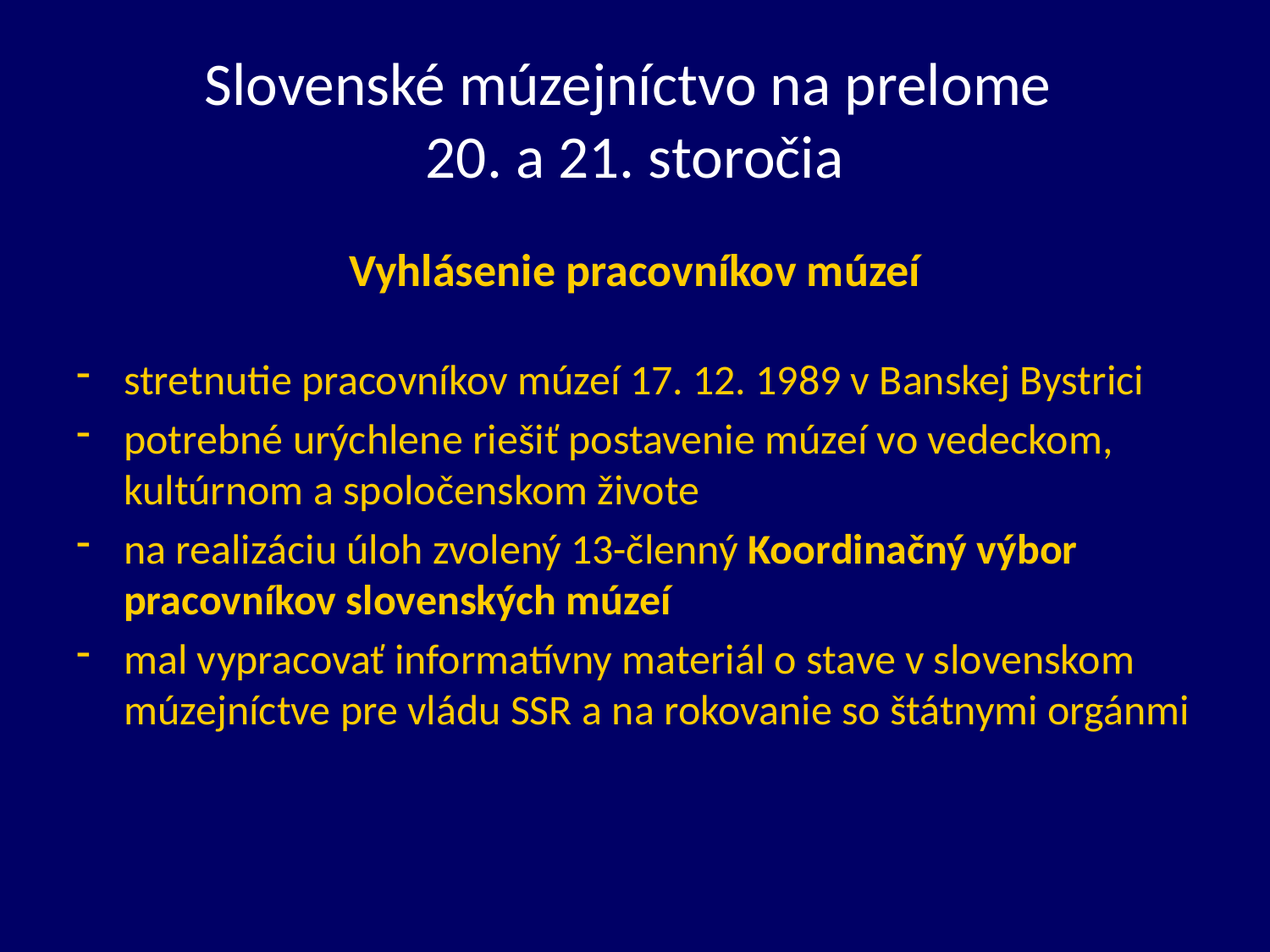

# Slovenské múzejníctvo na prelome 20. a 21. storočia
Vyhlásenie pracovníkov múzeí
stretnutie pracovníkov múzeí 17. 12. 1989 v Banskej Bystrici
potrebné urýchlene riešiť postavenie múzeí vo vedeckom, kultúrnom a spoločenskom živote
na realizáciu úloh zvolený 13-členný Koordinačný výbor pracovníkov slovenských múzeí
mal vypracovať informatívny materiál o stave v slovenskom múzejníctve pre vládu SSR a na rokovanie so štátnymi orgánmi